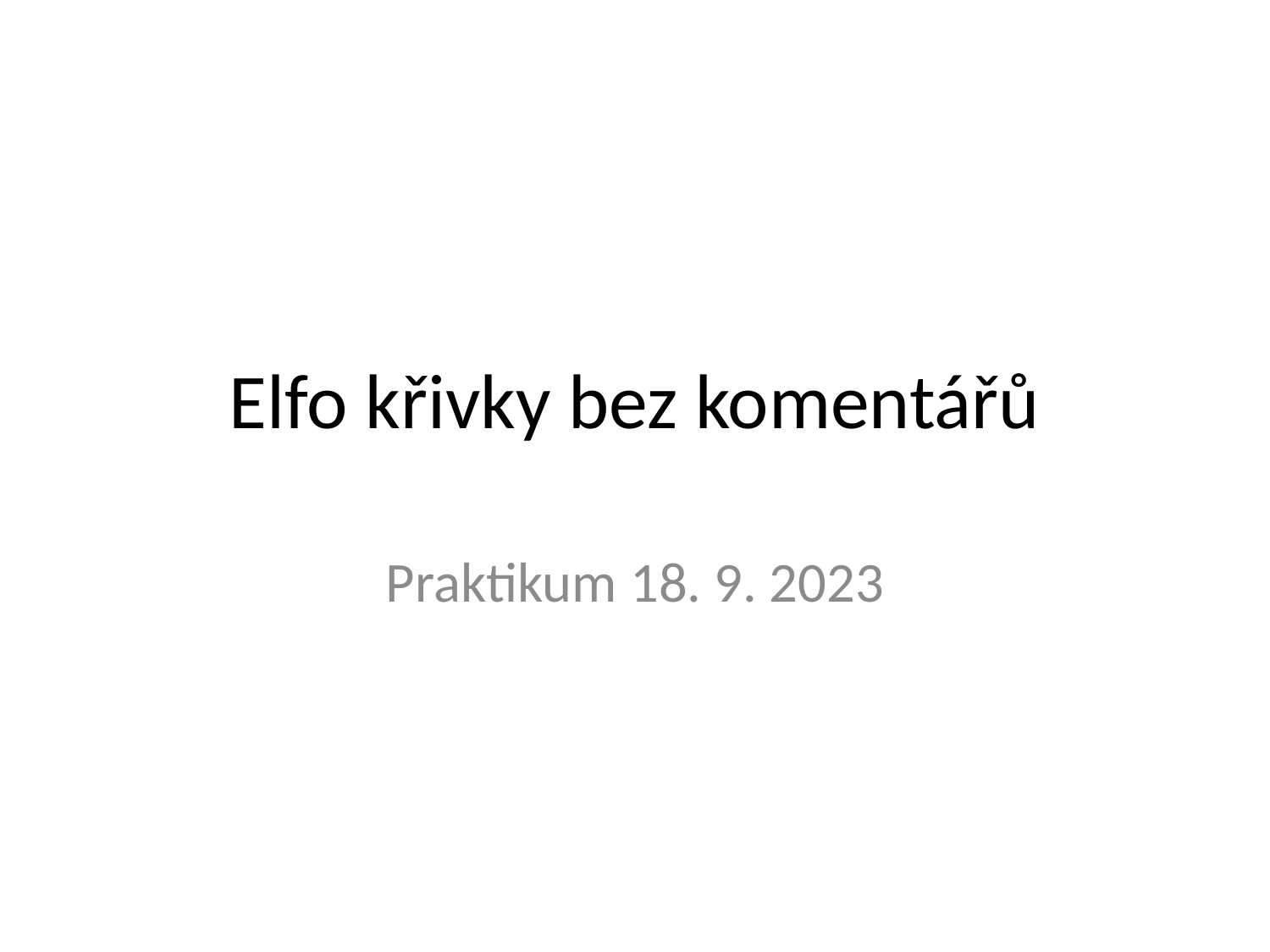

# Elfo křivky bez komentářů
Praktikum 18. 9. 2023